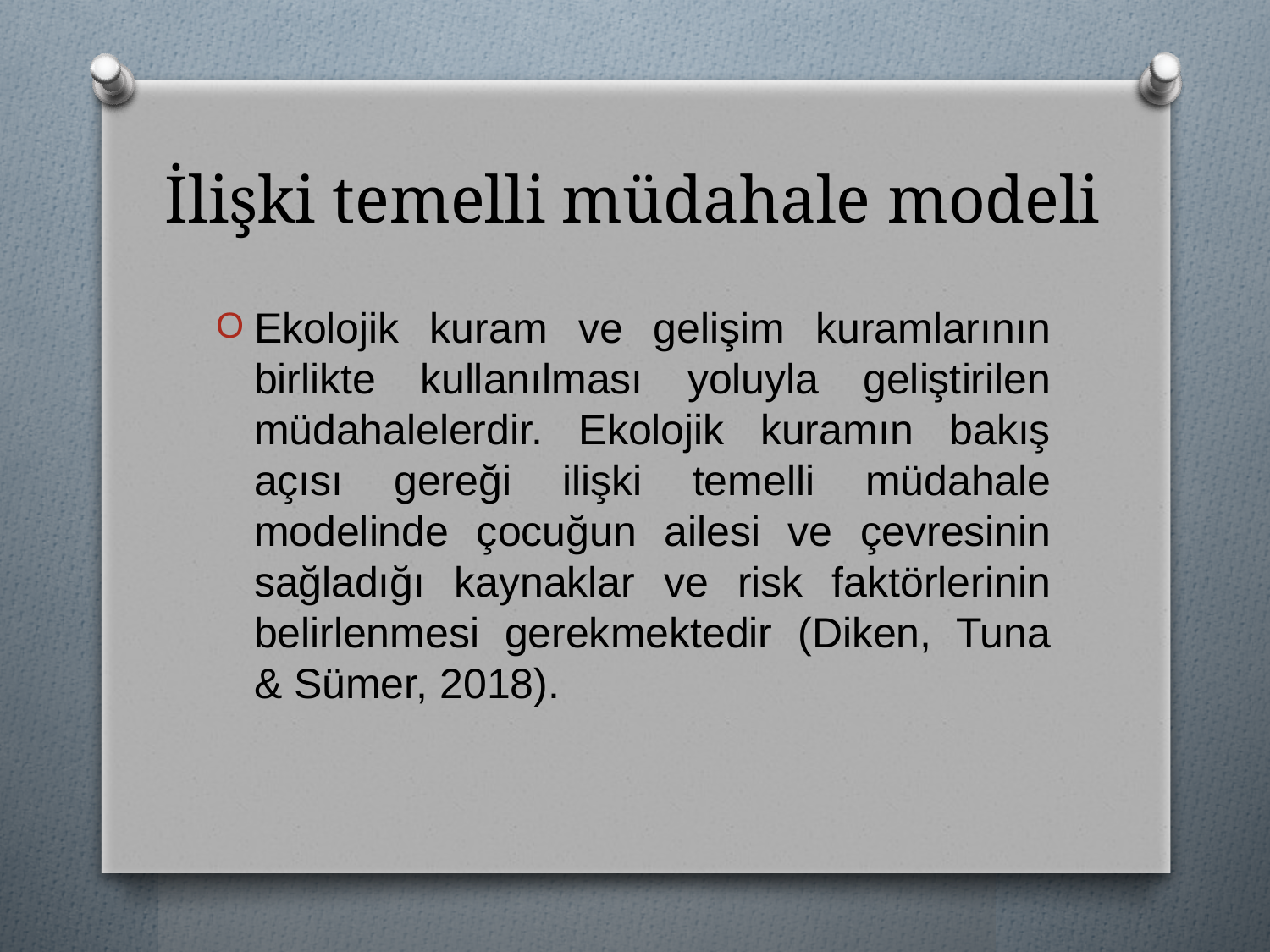

# İlişki temelli müdahale modeli
Ekolojik kuram ve gelişim kuramlarının birlikte kullanılması yoluyla geliştirilen müdahalelerdir. Ekolojik kuramın bakış açısı gereği ilişki temelli müdahale modelinde çocuğun ailesi ve çevresinin sağladığı kaynaklar ve risk faktörlerinin belirlenmesi gerekmektedir (Diken, Tuna & Sümer, 2018).